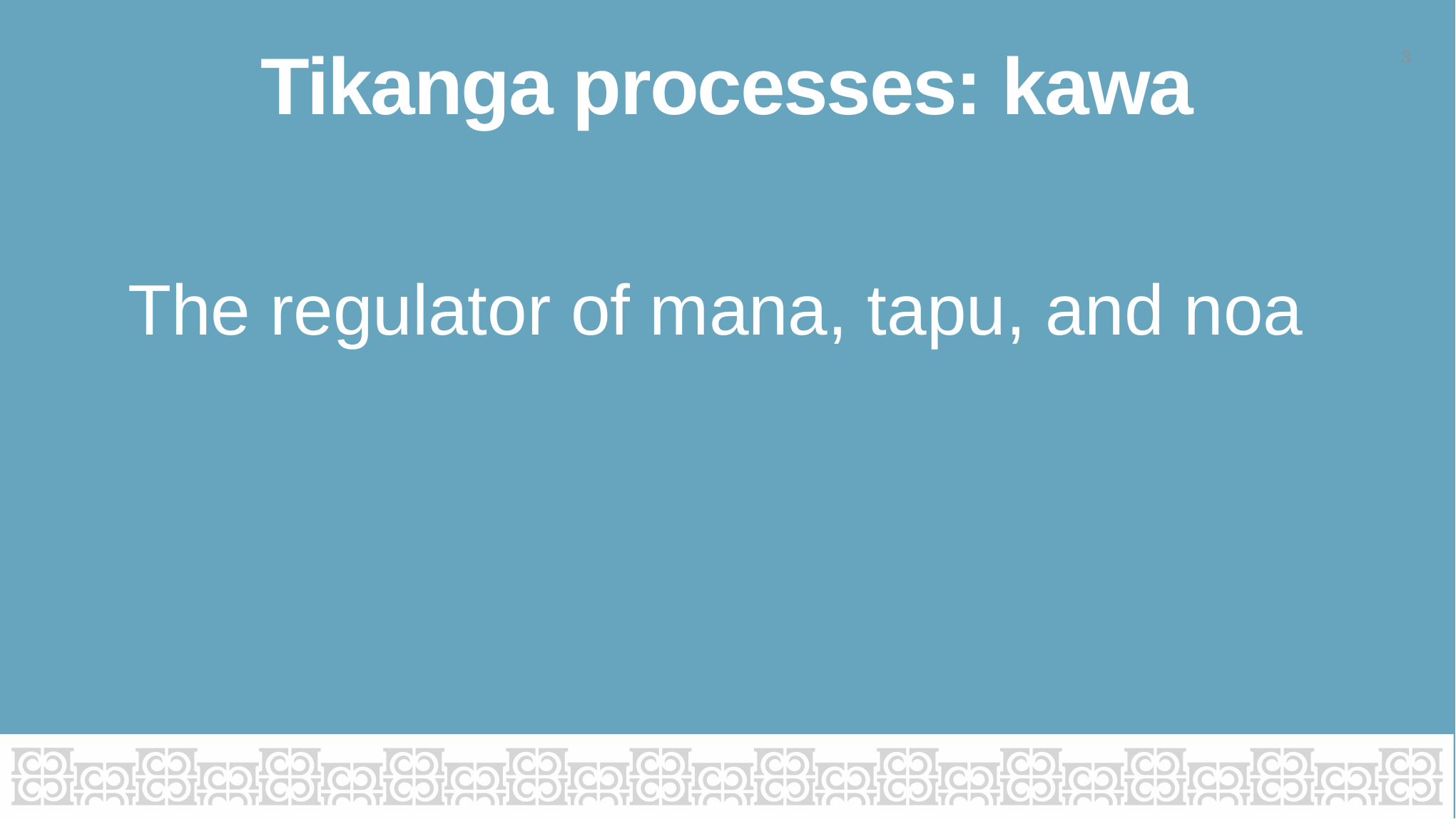

3
# Tikanga processes: kawa

 The regulator of mana, tapu, and noa